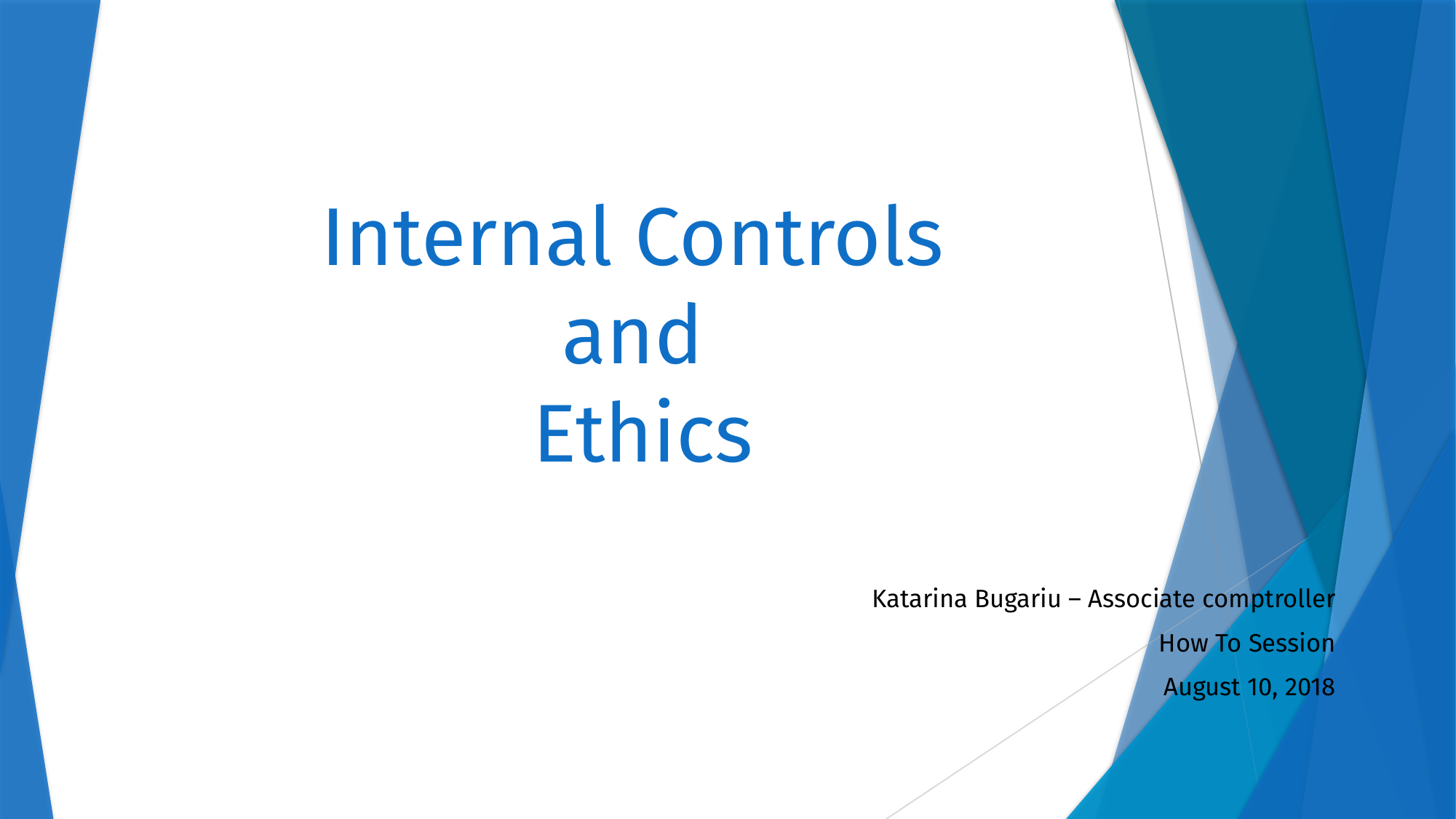

# Internal Controls and Ethics
							Katarina Bugariu – Associate comptroller
														How To Session
August 10, 2018